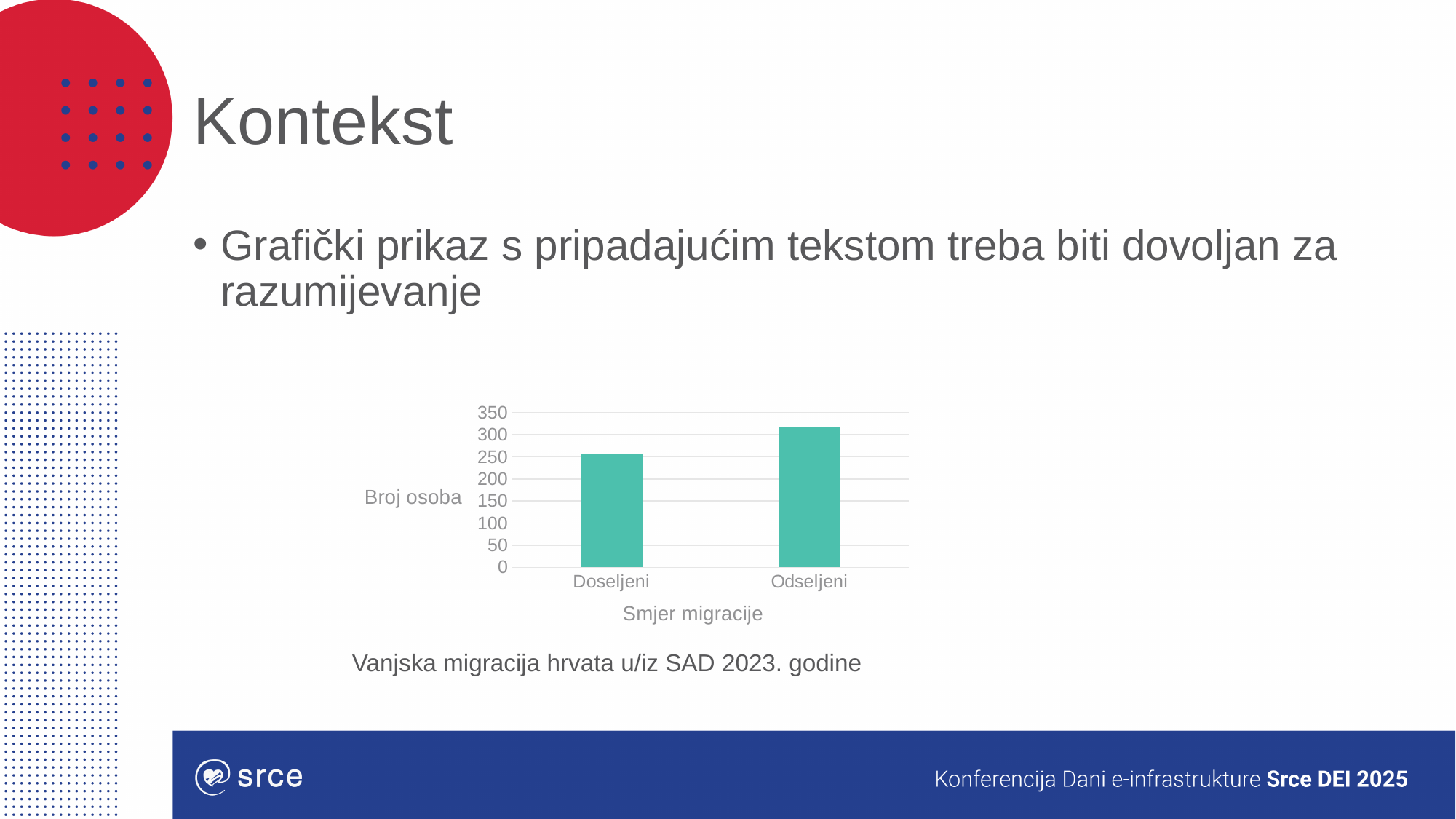

# Kontekst
Grafički prikaz s pripadajućim tekstom treba biti dovoljan za razumijevanje

### Chart

| Category | Column3 |
|---|---|
| Doseljeni | 255.0 |
| Odseljeni | 318.0 |
Vanjska migracija hrvata u/iz SAD 2023. godine